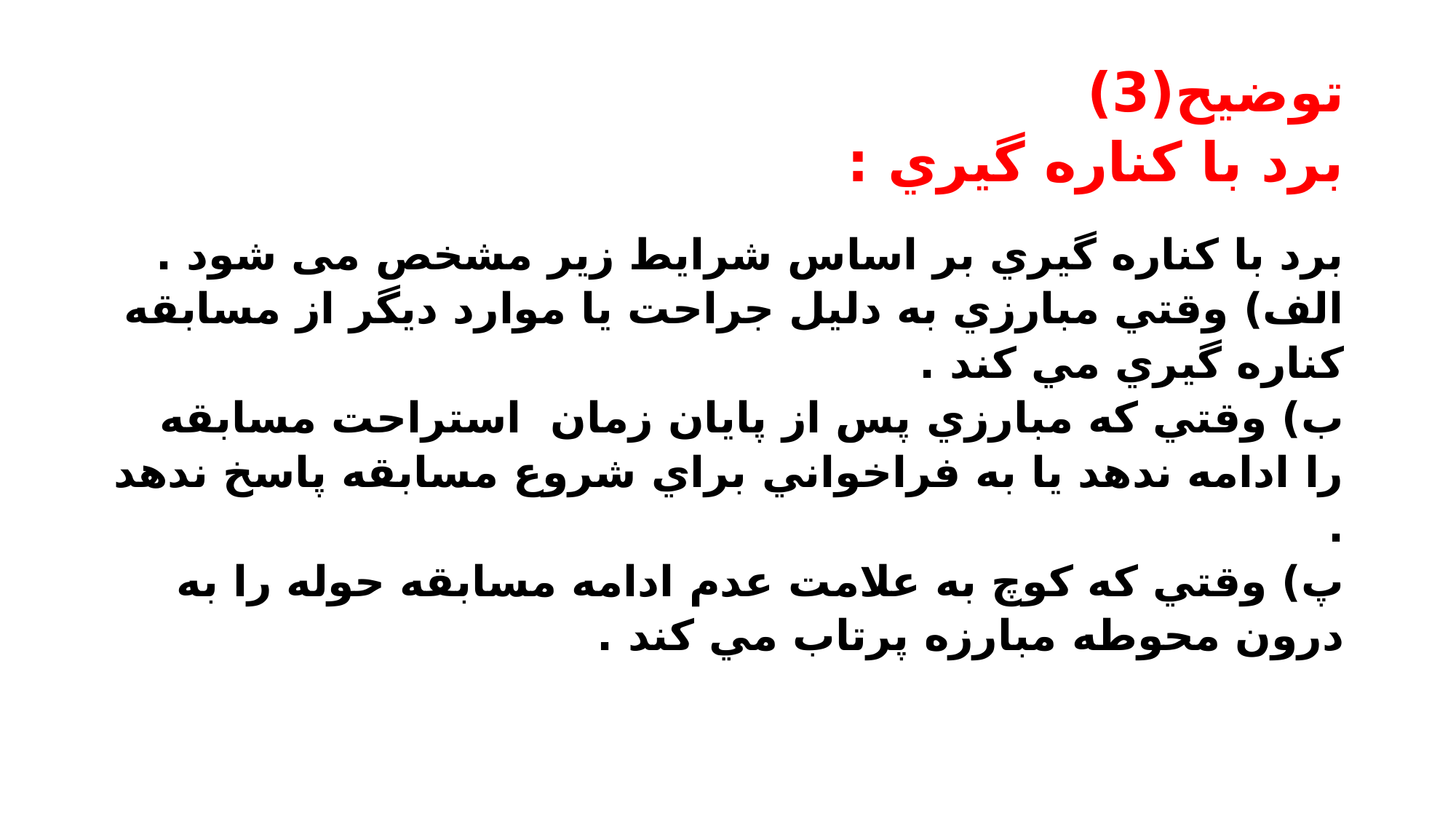

# توضيح(3) برد با كناره گيري :
برد با كناره گيري بر اساس شرایط زیر مشخص می شود .
الف) وقتي مبارزي به دليل جراحت يا موارد ديگر از مسابقه كناره گيري مي كند .
ب) وقتي كه مبارزي پس از پايان زمان  استراحت مسابقه را ادامه ندهد يا به فراخواني براي شروع مسابقه پاسخ ندهد .
پ) وقتي كه كوچ به علامت عدم ادامه مسابقه حوله را به درون محوطه مبارزه پرتاب مي كند .